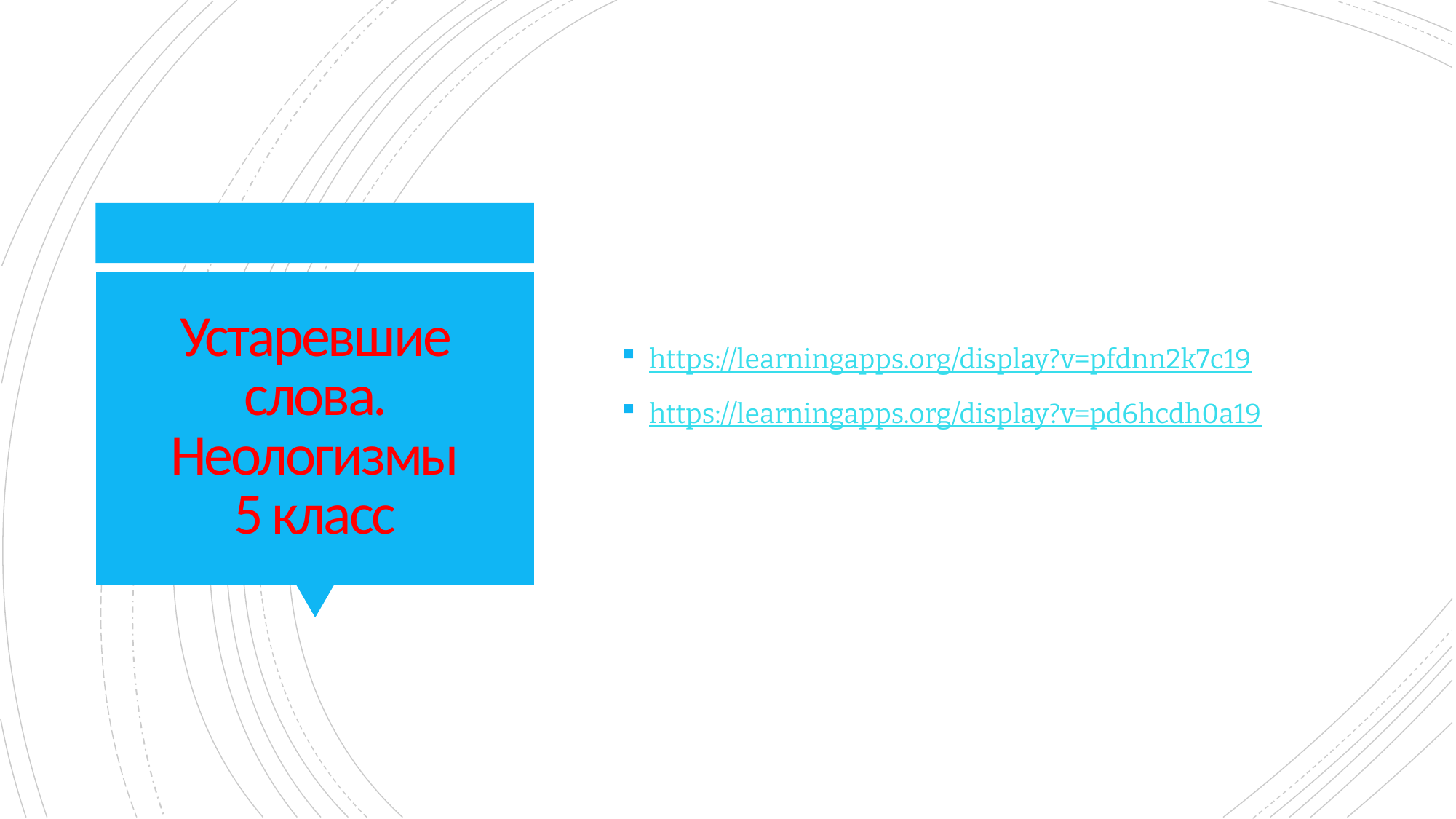

https://learningapps.org/display?v=pfdnn2k7c19
https://learningapps.org/display?v=pd6hcdh0a19

# Устаревшие слова. Неологизмы 5 класс